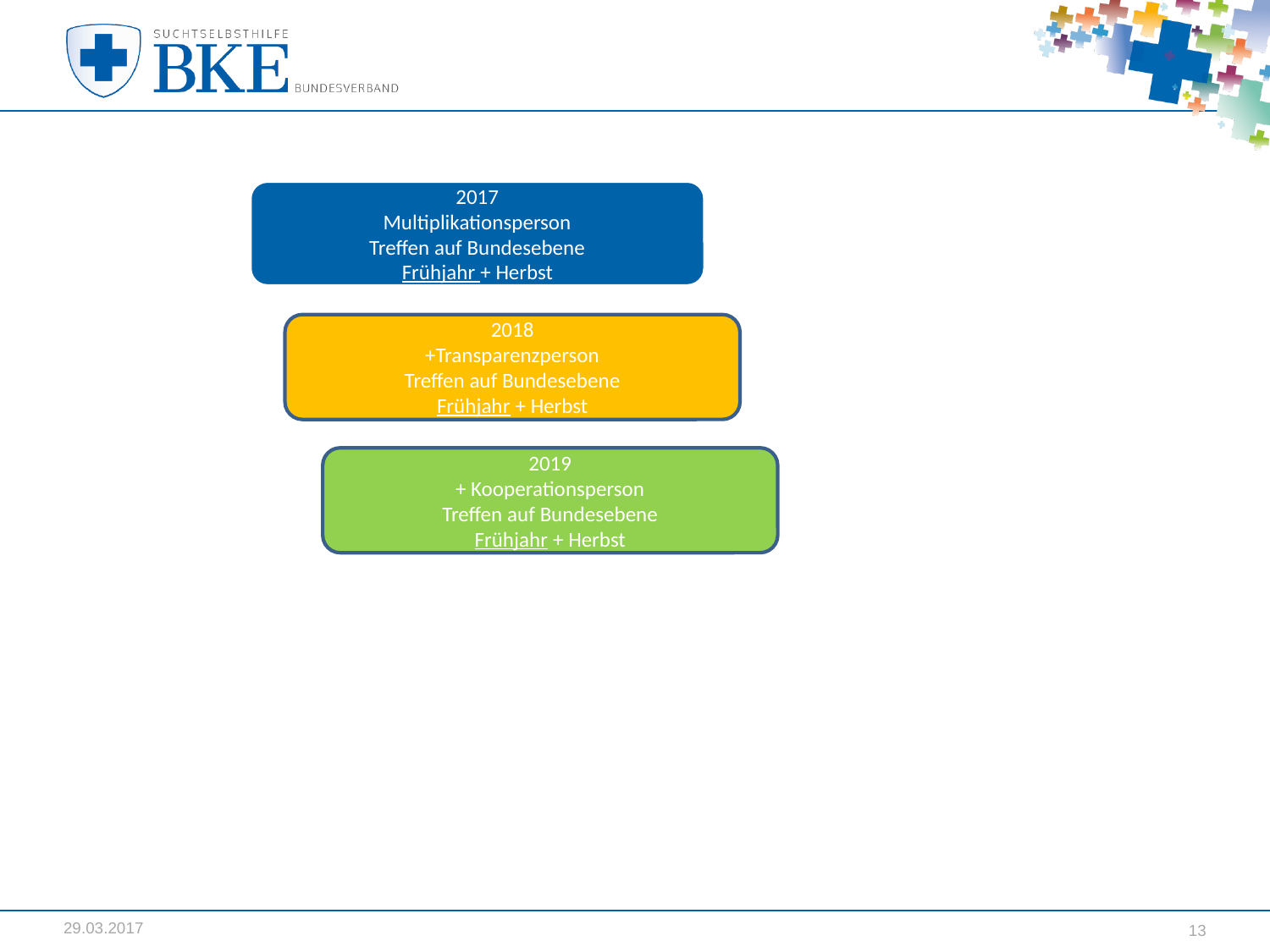

2017
Multiplikationsperson
Treffen auf Bundesebene
Frühjahr + Herbst

2018
+Transparenzperson
Treffen auf Bundesebene
Frühjahr + Herbst
2019
+ Kooperationsperson
Treffen auf Bundesebene
Frühjahr + Herbst

29.03.2017
13